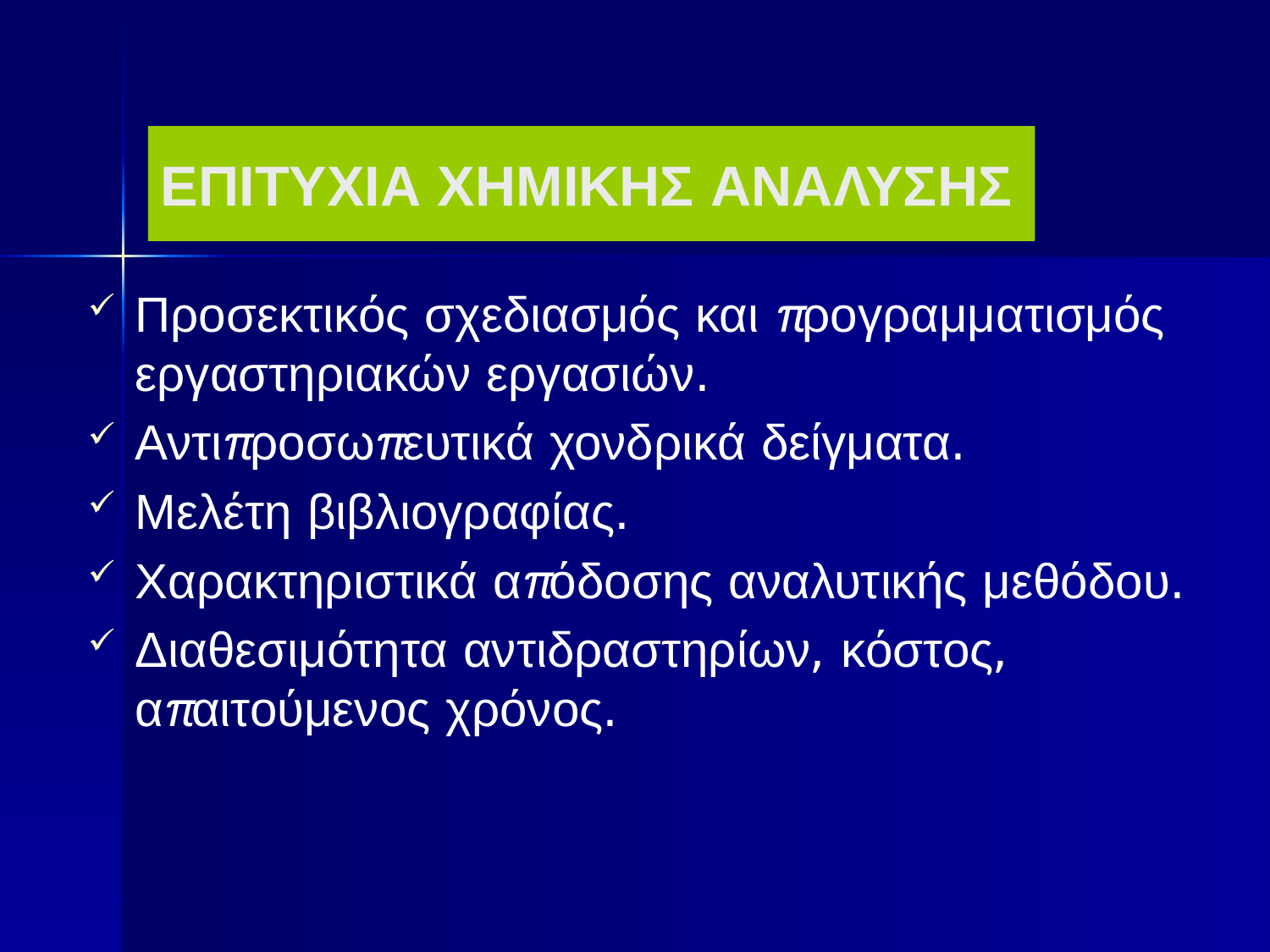

# ΕΠΙΤΥΧΙΑ ΧΗΜΙΚΗΣ ΑΝΑΛΥΣΗΣ
Προσεκτικός σχεδιασμός και προγραμματισμός εργαστηριακών εργασιών.
Αντιπροσωπευτικά χονδρικά δείγματα.
Μελέτη βιβλιογραφίας.
Χαρακτηριστικά απόδοσης αναλυτικής μεθόδου.
Διαθεσιμότητα αντιδραστηρίων, κόστος, απαιτούμενος χρόνος.